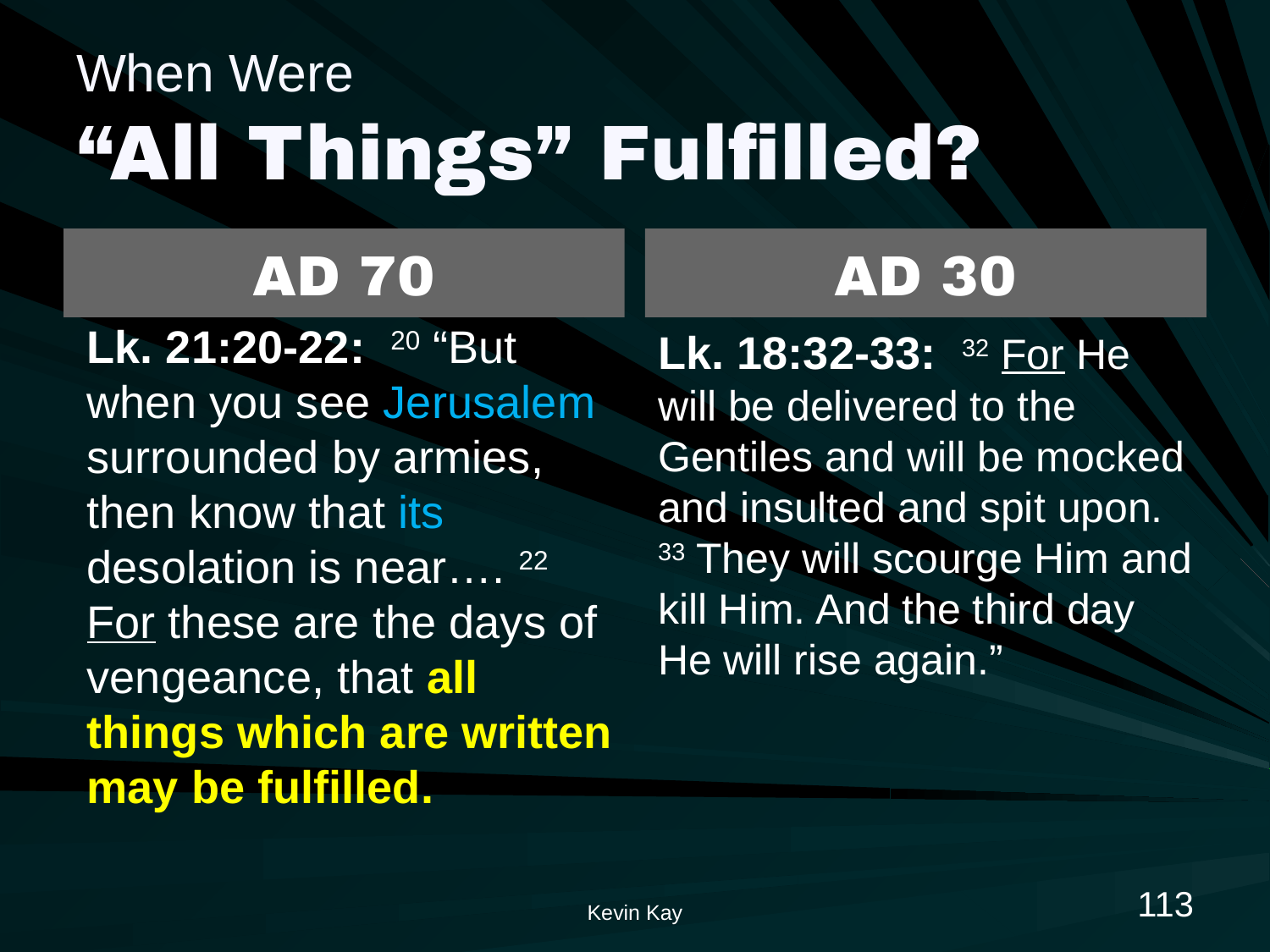

# When Were “All Things” Fulfilled?
AD 70
AD 30
Lk. 21:20-22:  20 “But when you see Jerusalem surrounded by armies, then know that its desolation is near…. 22 For these are the days of vengeance, that all things which are written may be fulfilled.

Lk. 18:32-33:  32 For He will be delivered to the Gentiles and will be mocked and insulted and spit upon. 33 They will scourge Him and kill Him. And the third day He will rise again.”

113
Kevin Kay